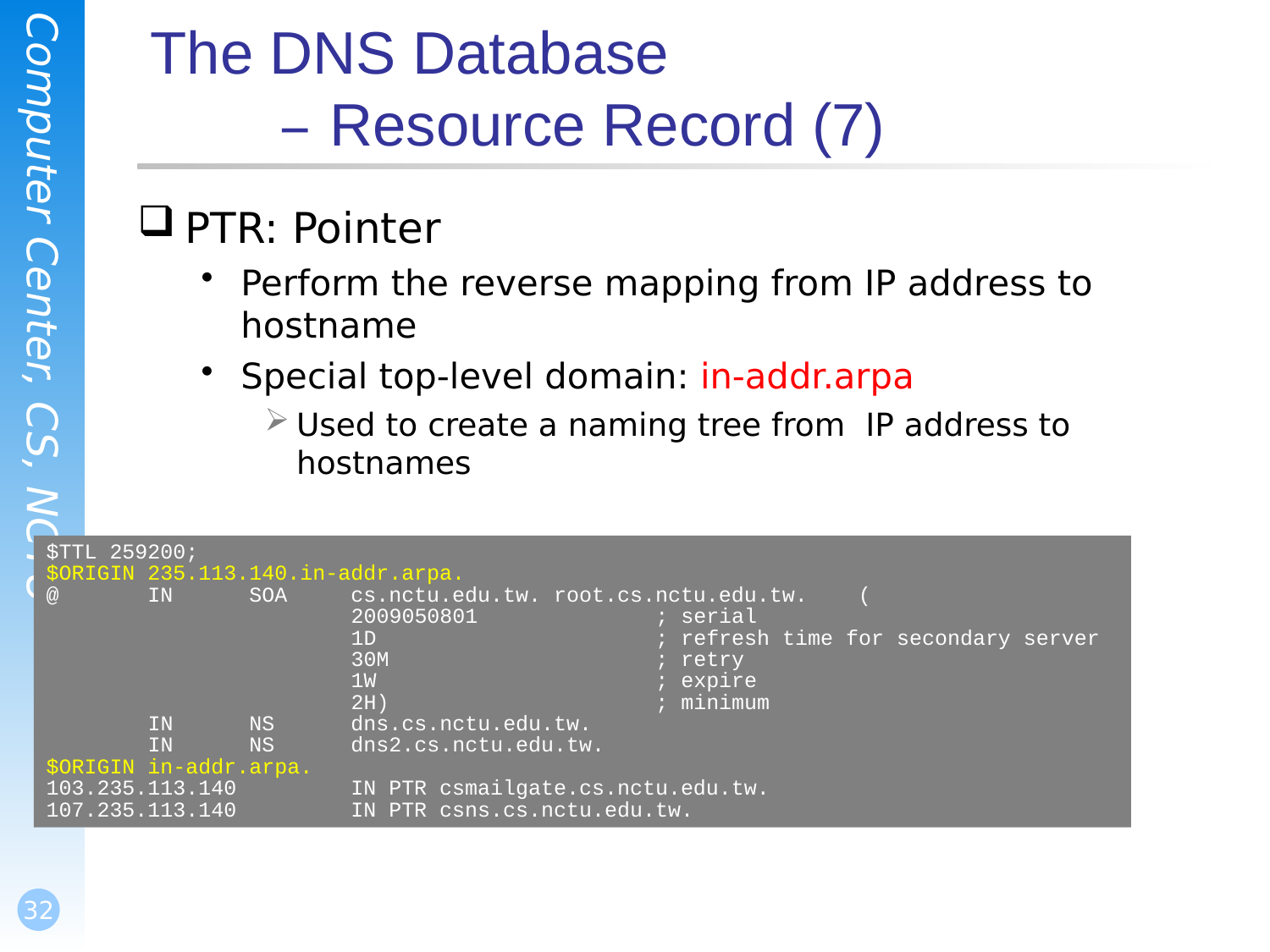

# The DNS Database – Resource Record (7)
PTR: Pointer
Perform the reverse mapping from IP address to hostname
Special top-level domain: in-addr.arpa
Used to create a naming tree from  IP address to hostnames
$TTL 259200;
$ORIGIN 235.113.140.in-addr.arpa.
@       IN      SOA     cs.nctu.edu.tw. root.cs.nctu.edu.tw.    (
                        2009050801              ; serial
                        1D                      ; refresh time for secondary server
                        30M                     ; retry
                        1W                      ; expire
                        2H)                     ; minimum
        IN      NS      dns.cs.nctu.edu.tw.
        IN      NS      dns2.cs.nctu.edu.tw.
$ORIGIN in-addr.arpa.
103.235.113.140         IN PTR csmailgate.cs.nctu.edu.tw.
107.235.113.140         IN PTR csns.cs.nctu.edu.tw.